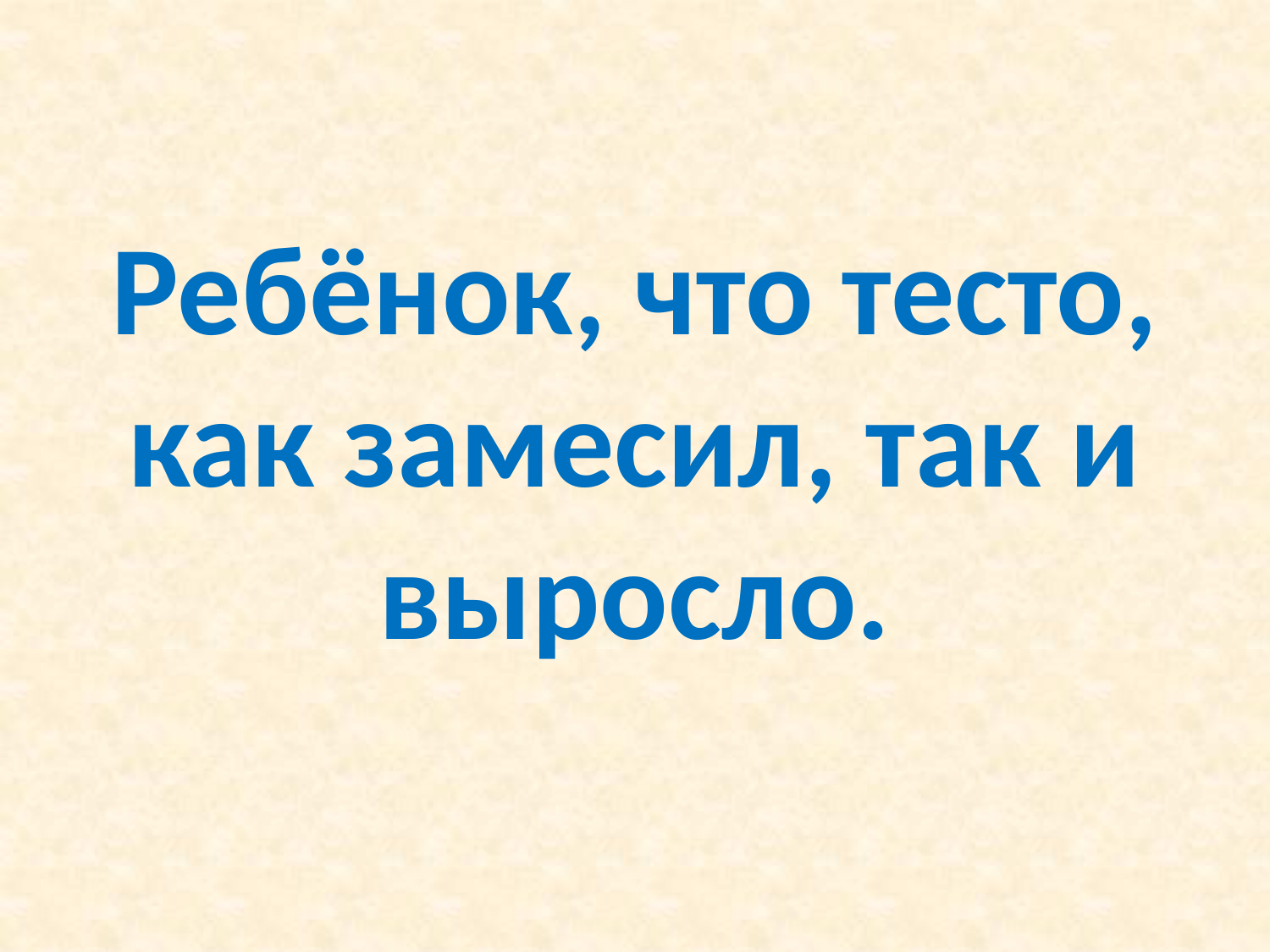

# Ребёнок, что тесто, как замесил, так и выросло.